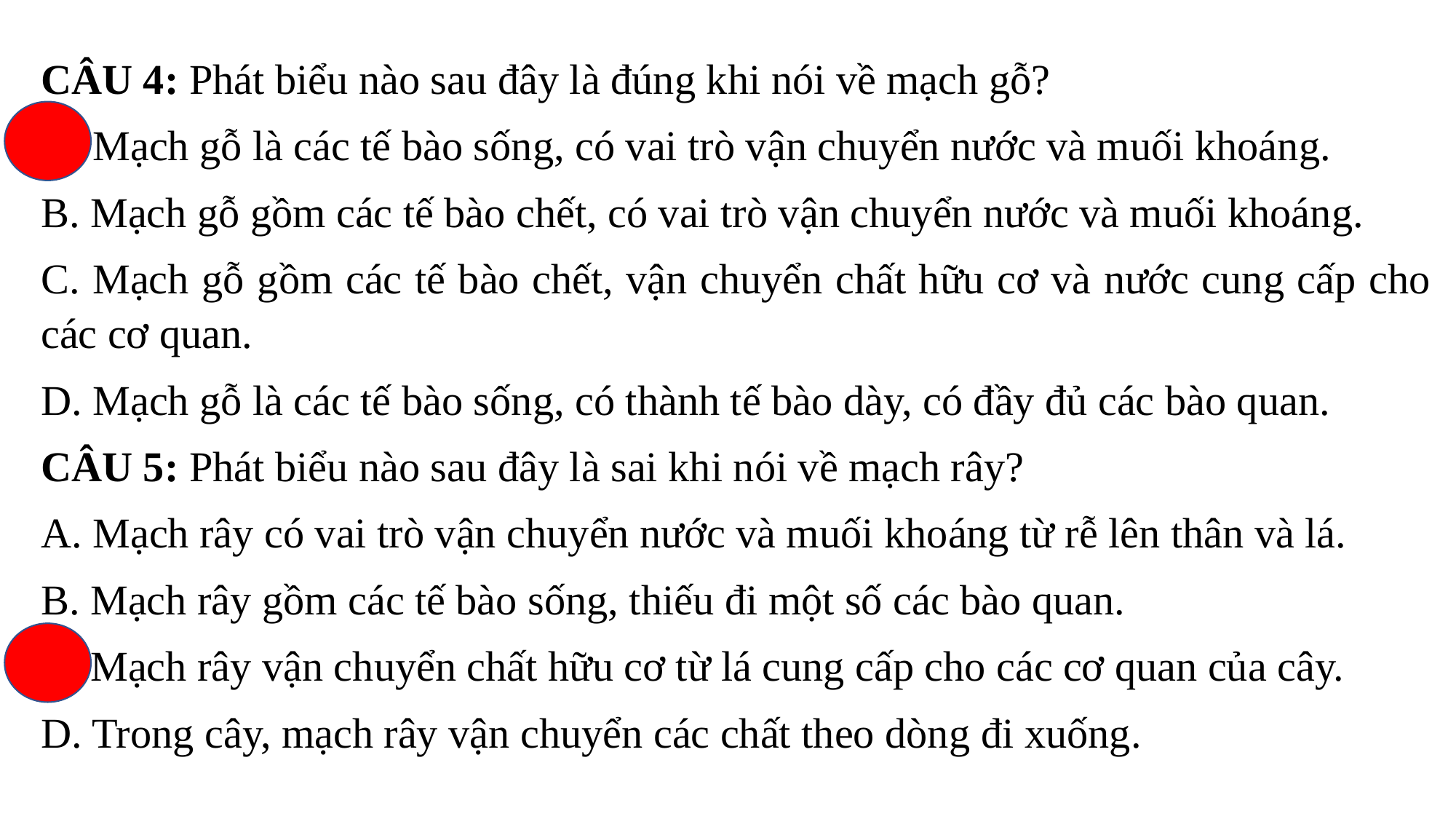

CÂU 4: Phát biểu nào sau đây là đúng khi nói về mạch gỗ?
A. Mạch gỗ là các tế bào sống, có vai trò vận chuyển nước và muối khoáng.
B. Mạch gỗ gồm các tế bào chết, có vai trò vận chuyển nước và muối khoáng.
C. Mạch gỗ gồm các tế bào chết, vận chuyển chất hữu cơ và nước cung cấp cho các cơ quan.
D. Mạch gỗ là các tế bào sống, có thành tế bào dày, có đầy đủ các bào quan.
CÂU 5: Phát biểu nào sau đây là sai khi nói về mạch rây?
A. Mạch rây có vai trò vận chuyển nước và muối khoáng từ rễ lên thân và lá.
B. Mạch rây gồm các tế bào sống, thiếu đi một số các bào quan.
C. Mạch rây vận chuyển chất hữu cơ từ lá cung cấp cho các cơ quan của cây.
D. Trong cây, mạch rây vận chuyển các chất theo dòng đi xuống.